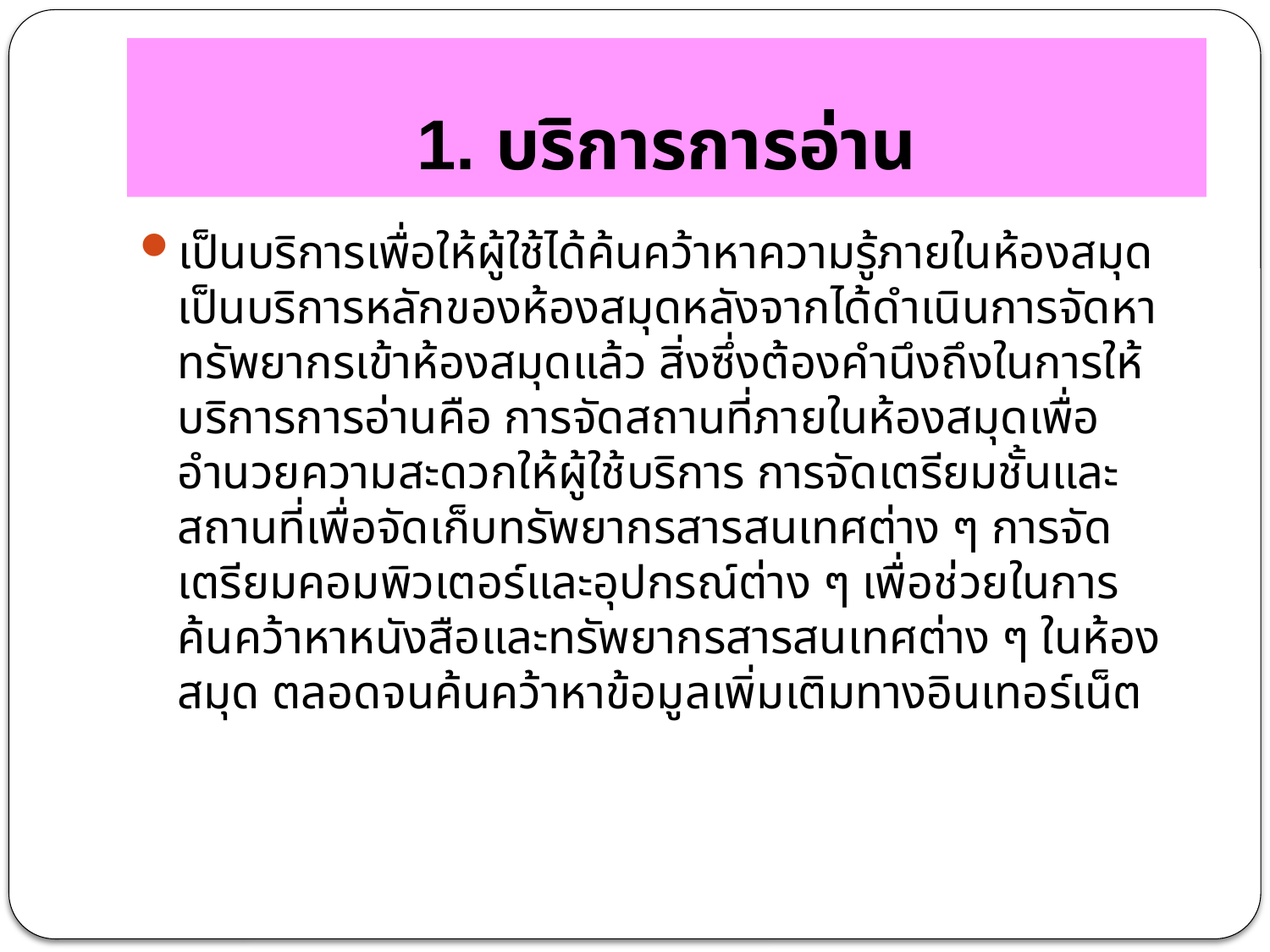

# 1. บริการการอ่าน
เป็นบริการเพื่อให้ผู้ใช้ได้ค้นคว้าหาความรู้ภายในห้องสมุด เป็นบริการหลักของห้องสมุดหลังจากได้ดำเนินการจัดหาทรัพยากรเข้าห้องสมุดแล้ว สิ่งซึ่งต้องคำนึงถึงในการให้บริการการอ่านคือ การจัดสถานที่ภายในห้องสมุดเพื่ออำนวยความสะดวกให้ผู้ใช้บริการ การจัดเตรียมชั้นและสถานที่เพื่อจัดเก็บทรัพยากรสารสนเทศต่าง ๆ การจัดเตรียมคอมพิวเตอร์และอุปกรณ์ต่าง ๆ เพื่อช่วยในการค้นคว้าหาหนังสือและทรัพยากรสารสนเทศต่าง ๆ ในห้องสมุด ตลอดจนค้นคว้าหาข้อมูลเพิ่มเติมทางอินเทอร์เน็ต